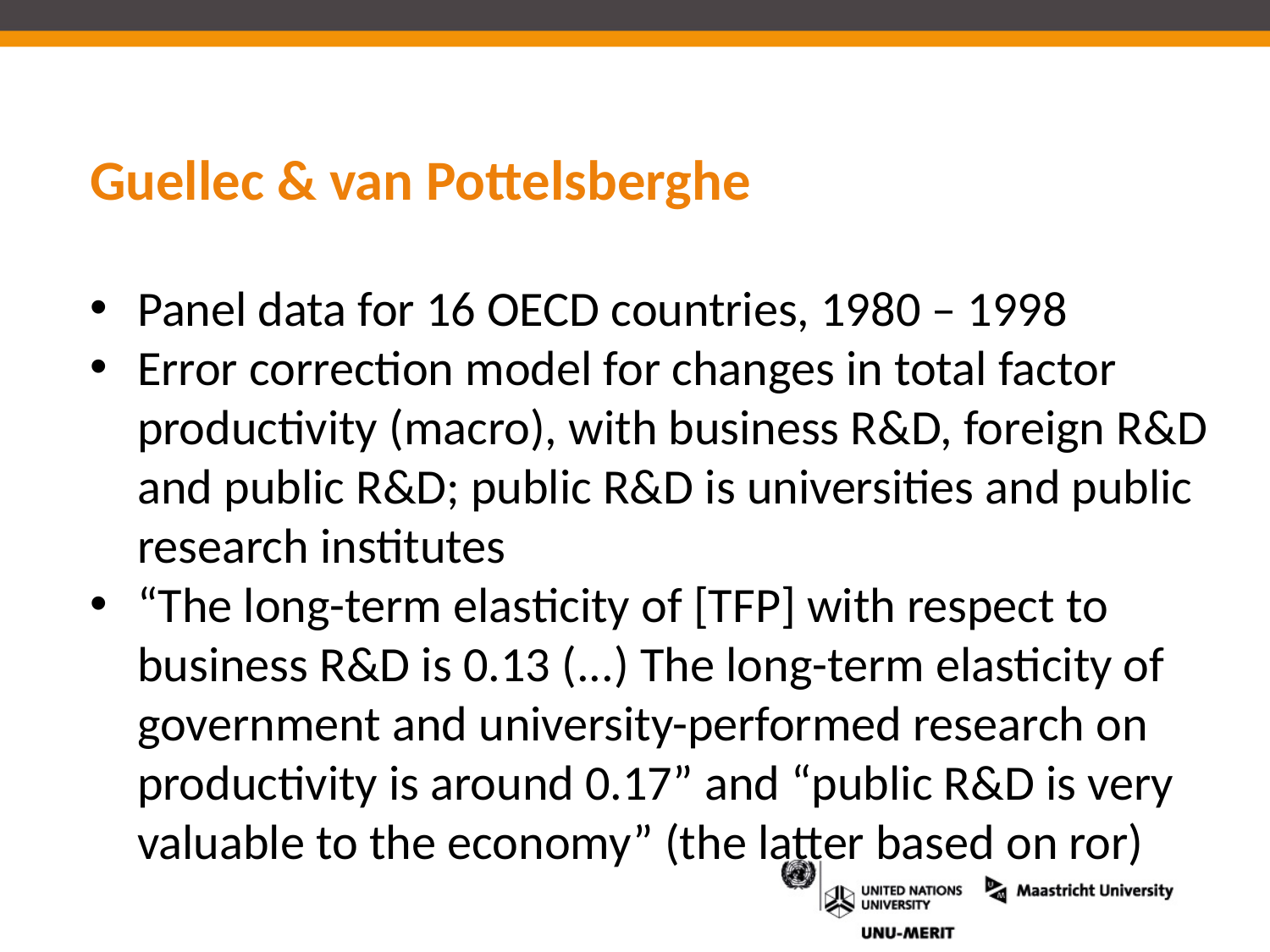

# Guellec & van Pottelsberghe
Panel data for 16 OECD countries, 1980 – 1998
Error correction model for changes in total factor productivity (macro), with business R&D, foreign R&D and public R&D; public R&D is universities and public research institutes
“The long-term elasticity of [TFP] with respect to business R&D is 0.13 (...) The long-term elasticity of government and university-performed research on productivity is around 0.17” and “public R&D is very valuable to the economy” (the latter based on ror)